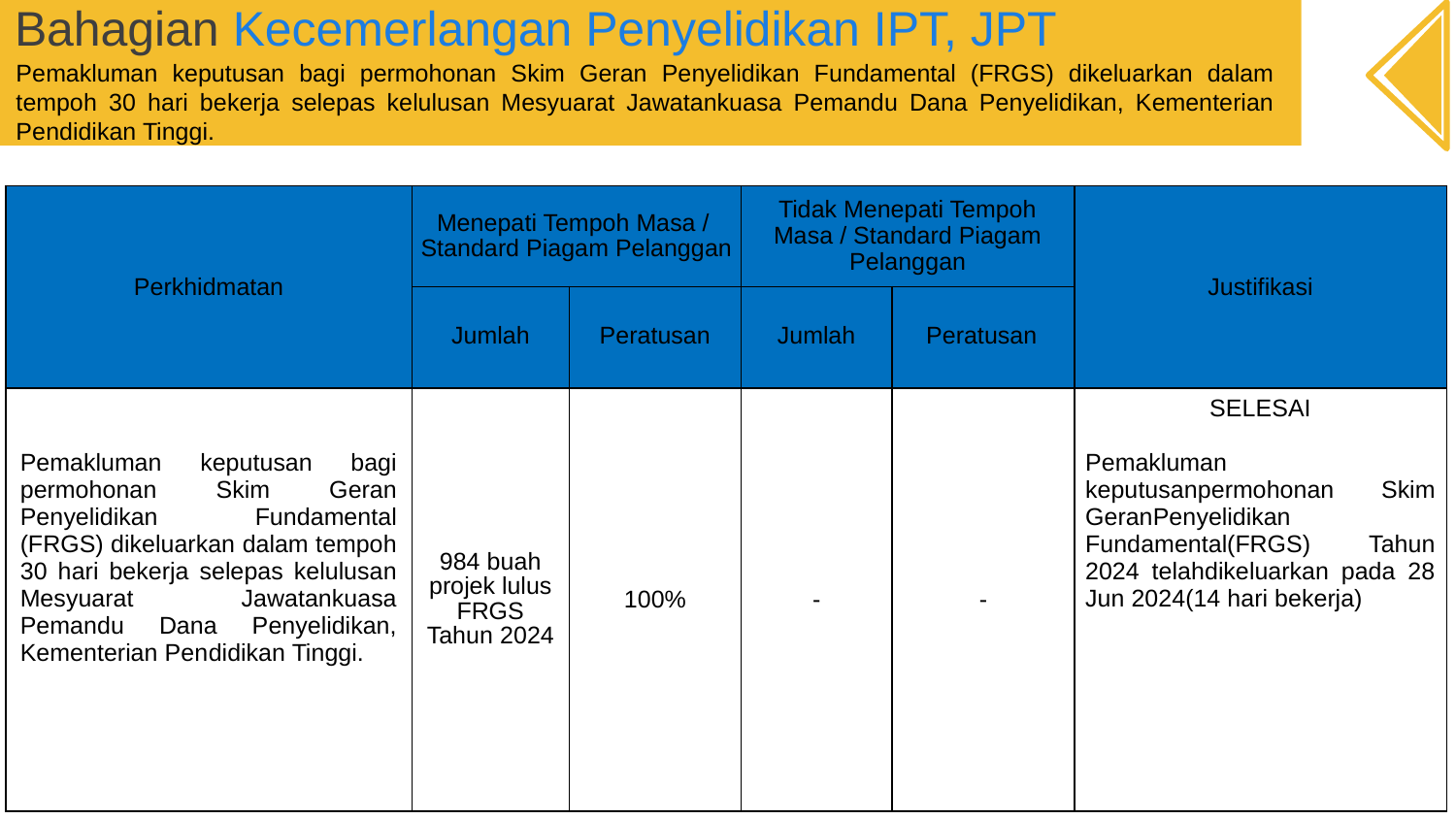

# Bahagian Kecemerlangan Penyelidikan IPT, JPT

Pemakluman keputusan bagi permohonan Skim Geran Penyelidikan Fundamental (FRGS) dikeluarkan dalam tempoh 30 hari bekerja selepas kelulusan Mesyuarat Jawatankuasa Pemandu Dana Penyelidikan, Kementerian Pendidikan Tinggi.
| Perkhidmatan | Menepati Tempoh Masa / Standard Piagam Pelanggan |  | Tidak Menepati Tempoh Masa / Standard Piagam Pelanggan |  | Justifikasi |
| --- | --- | --- | --- | --- | --- |
|  | Jumlah | Peratusan | Jumlah | Peratusan |  |
| Pemakluman keputusan bagi permohonan Skim Geran Penyelidikan Fundamental (FRGS) dikeluarkan dalam tempoh 30 hari bekerja selepas kelulusan Mesyuarat Jawatankuasa Pemandu Dana Penyelidikan, Kementerian Pendidikan Tinggi. | 984 buah projek lulus FRGS Tahun 2024 | 100% | - | - | SELESAI Pemakluman keputusanpermohonan Skim GeranPenyelidikan Fundamental(FRGS) Tahun 2024 telahdikeluarkan pada 28 Jun 2024(14 hari bekerja) |